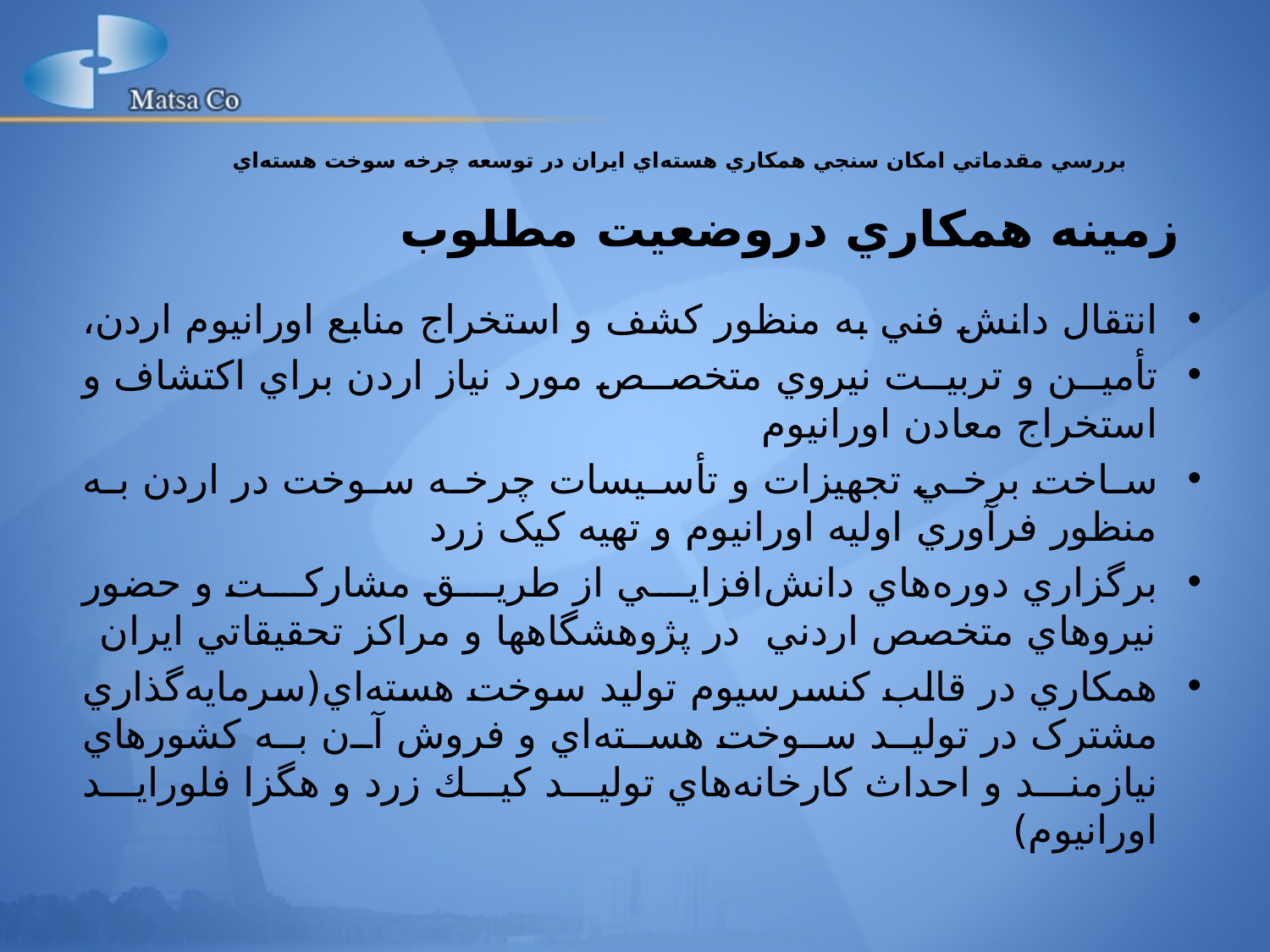

بررسي مقدماتي امکان سنجي همکاري هسته‌اي ايران در توسعه چرخه سوخت هسته‌اي
# زمينه همکاري دروضعيت مطلوب
انتقال دانش فني به منظور کشف و استخراج منابع اورانيوم اردن،
تأمين و تربيت نيروي متخصص مورد نياز اردن براي اکتشاف و استخراج معادن اورانيوم
ساخت برخي تجهيزات و تأسيسات چرخه سوخت در اردن به منظور فرآوري اوليه اورانيوم و تهيه کيک زرد
برگزاري دوره‌هاي دانش‌افزايي از طريق مشارکت و حضور نيروهاي متخصص اردني  در پژوهشگاهها و مراکز تحقيقاتي ايران
همكاري در قالب كنسرسيوم توليد سوخت هسته‌اي(سرمايه‌گذاري مشترک در توليد سوخت هسته‌اي و فروش آن به کشورهاي نيازمند و احداث كارخانه‌هاي توليد كيك زرد و هگزا فلورايد اورانيوم)